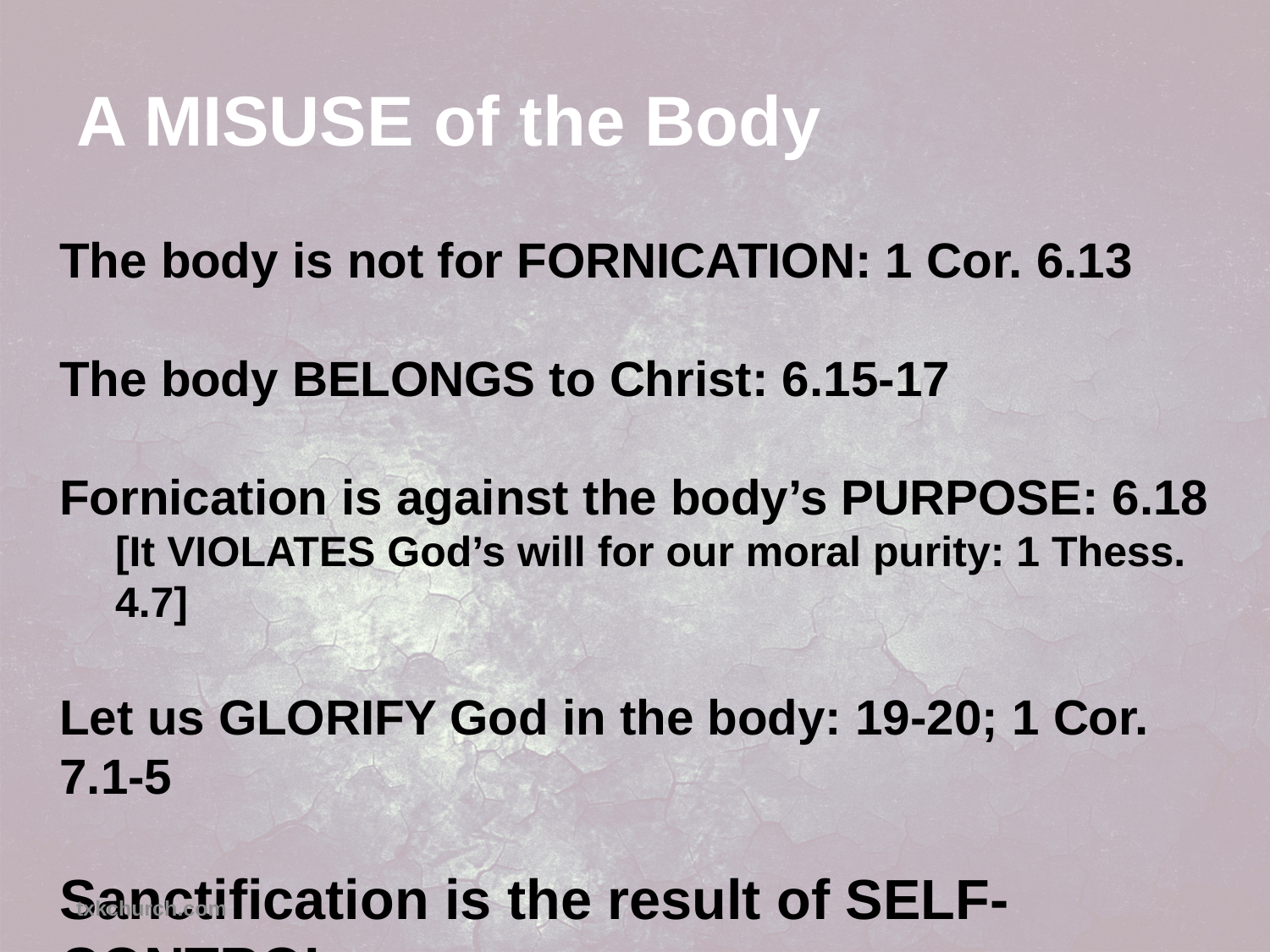

# A MISUSE of the Body
The body is not for FORNICATION: 1 Cor. 6.13

The body BELONGS to Christ: 6.15-17

Fornication is against the body’s PURPOSE: 6.18
[It VIOLATES God’s will for our moral purity: 1 Thess. 4.7]

Let us GLORIFY God in the body: 19-20; 1 Cor. 7.1-5

Sanctification is the result of SELF-CONTROL
txkchurch.com